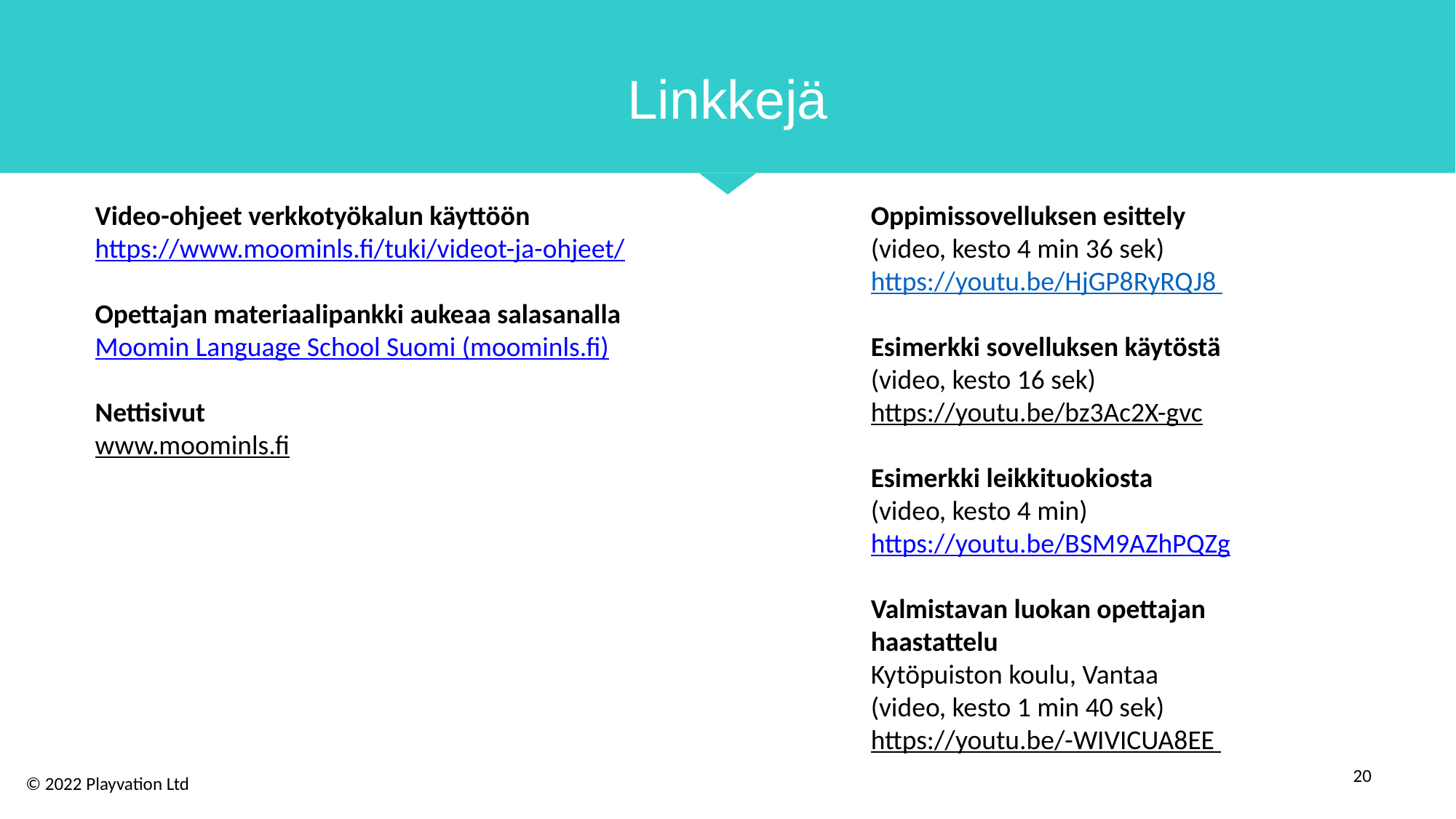

# Linkkejä
Video-ohjeet verkkotyökalun käyttöön https://www.moominls.fi/tuki/videot-ja-ohjeet/

Opettajan materiaalipankki aukeaa salasanalla
Moomin Language School Suomi (moominls.fi)

Nettisivut
www.moominls.fi
Oppimissovelluksen esittely
(video, kesto 4 min 36 sek)
https://youtu.be/HjGP8RyRQJ8

Esimerkki sovelluksen käytöstä
(video, kesto 16 sek)
https://youtu.be/bz3Ac2X-gvc

Esimerkki leikkituokiosta
(video, kesto 4 min)
https://youtu.be/BSM9AZhPQZg

Valmistavan luokan opettajan haastattelu
Kytöpuiston koulu, Vantaa
(video, kesto 1 min 40 sek)
https://youtu.be/-WIVICUA8EE

20
© 2022 Playvation Ltd